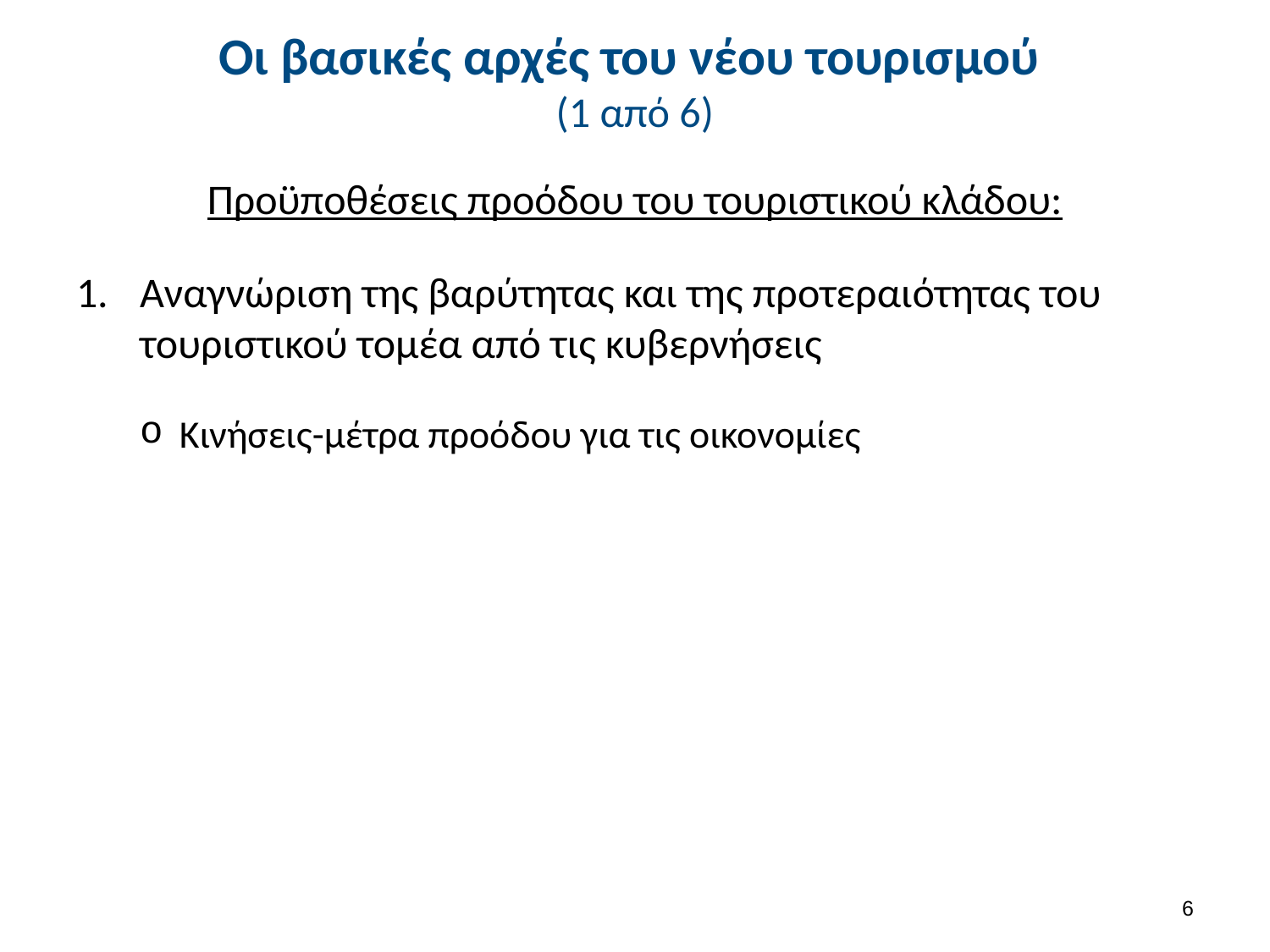

# Οι βασικές αρχές του νέου τουρισμού (1 από 6)
Προϋποθέσεις προόδου του τουριστικού κλάδου:
Αναγνώριση της βαρύτητας και της προτεραιότητας του τουριστικού τομέα από τις κυβερνήσεις
Κινήσεις-μέτρα προόδου για τις οικονομίες

6